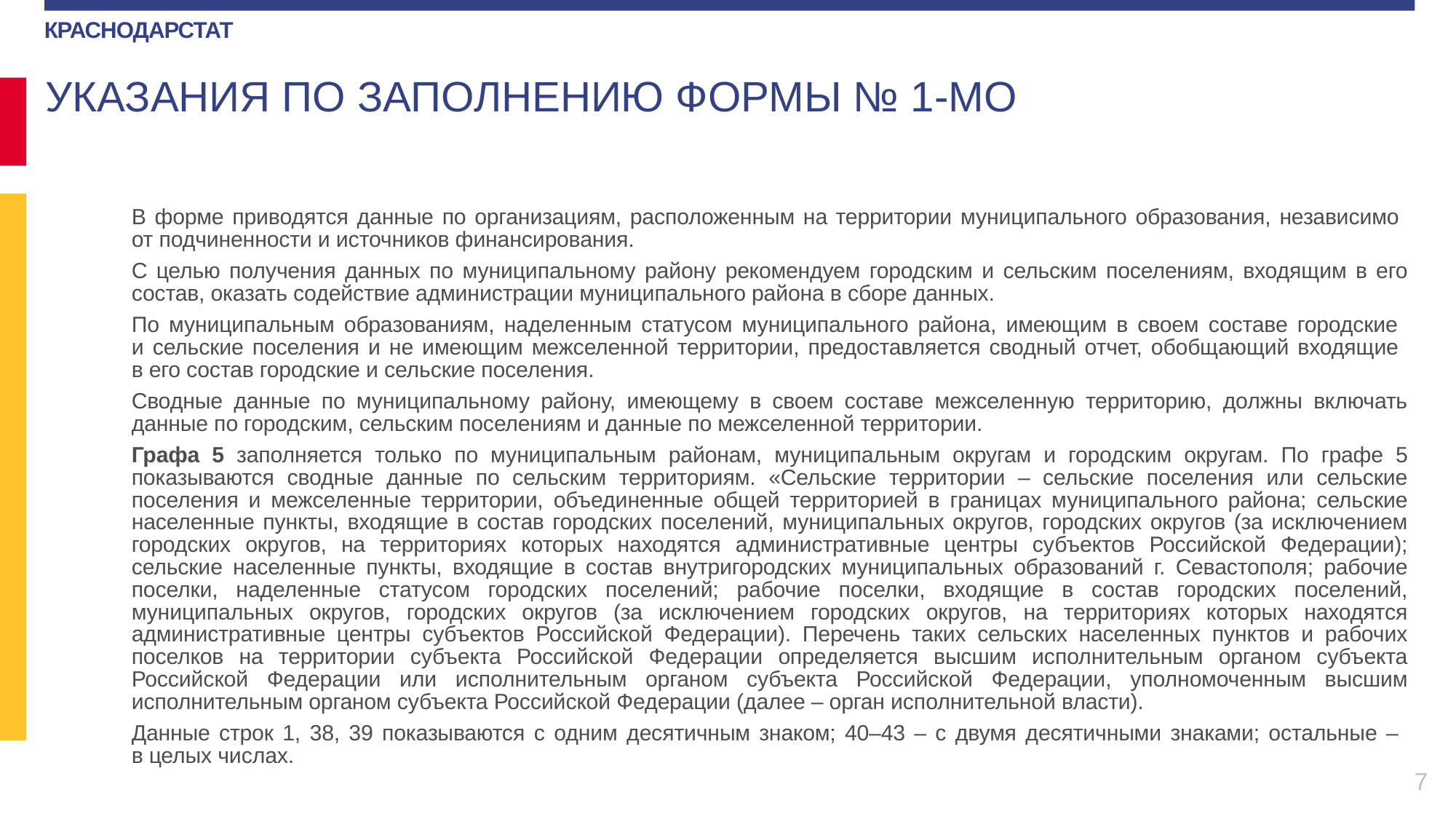

УКАЗАНИЯ ПО ЗАПОЛНЕНИЮ ФОРМЫ № 1-МО
В форме приводятся данные по организациям, расположенным на территории муниципального образования, независимо
от подчиненности и источников финансирования.
С целью получения данных по муниципальному району рекомендуем городским и сельским поселениям, входящим в его состав, оказать содействие администрации муниципального района в сборе данных.
По муниципальным образованиям, наделенным статусом муниципального района, имеющим в своем составе городские
и сельские поселения и не имеющим межселенной территории, предоставляется сводный отчет, обобщающий входящие
в его состав городские и сельские поселения.
Сводные данные по муниципальному району, имеющему в своем составе межселенную территорию, должны включать данные по городским, сельским поселениям и данные по межселенной территории.
Графа 5 заполняется только по муниципальным районам, муниципальным округам и городским округам. По графе 5 показываются сводные данные по сельским территориям. «Сельские территории – сельские поселения или сельские поселения и межселенные территории, объединенные общей территорией в границах муниципального района; сельские населенные пункты, входящие в состав городских поселений, муниципальных округов, городских округов (за исключением городских округов, на территориях которых находятся административные центры субъектов Российской Федерации); сельские населенные пункты, входящие в состав внутригородских муниципальных образований г. Севастополя; рабочие поселки, наделенные статусом городских поселений; рабочие поселки, входящие в состав городских поселений, муниципальных округов, городских округов (за исключением городских округов, на территориях которых находятся административные центры субъектов Российской Федерации). Перечень таких сельских населенных пунктов и рабочих поселков на территории субъекта Российской Федерации определяется высшим исполнительным органом субъекта Российской Федерации или исполнительным органом субъекта Российской Федерации, уполномоченным высшим исполнительным органом субъекта Российской Федерации (далее – орган исполнительной власти).
Данные строк 1, 38, 39 показываются с одним десятичным знаком; 40–43 – с двумя десятичными знаками; остальные –
в целых числах.
7